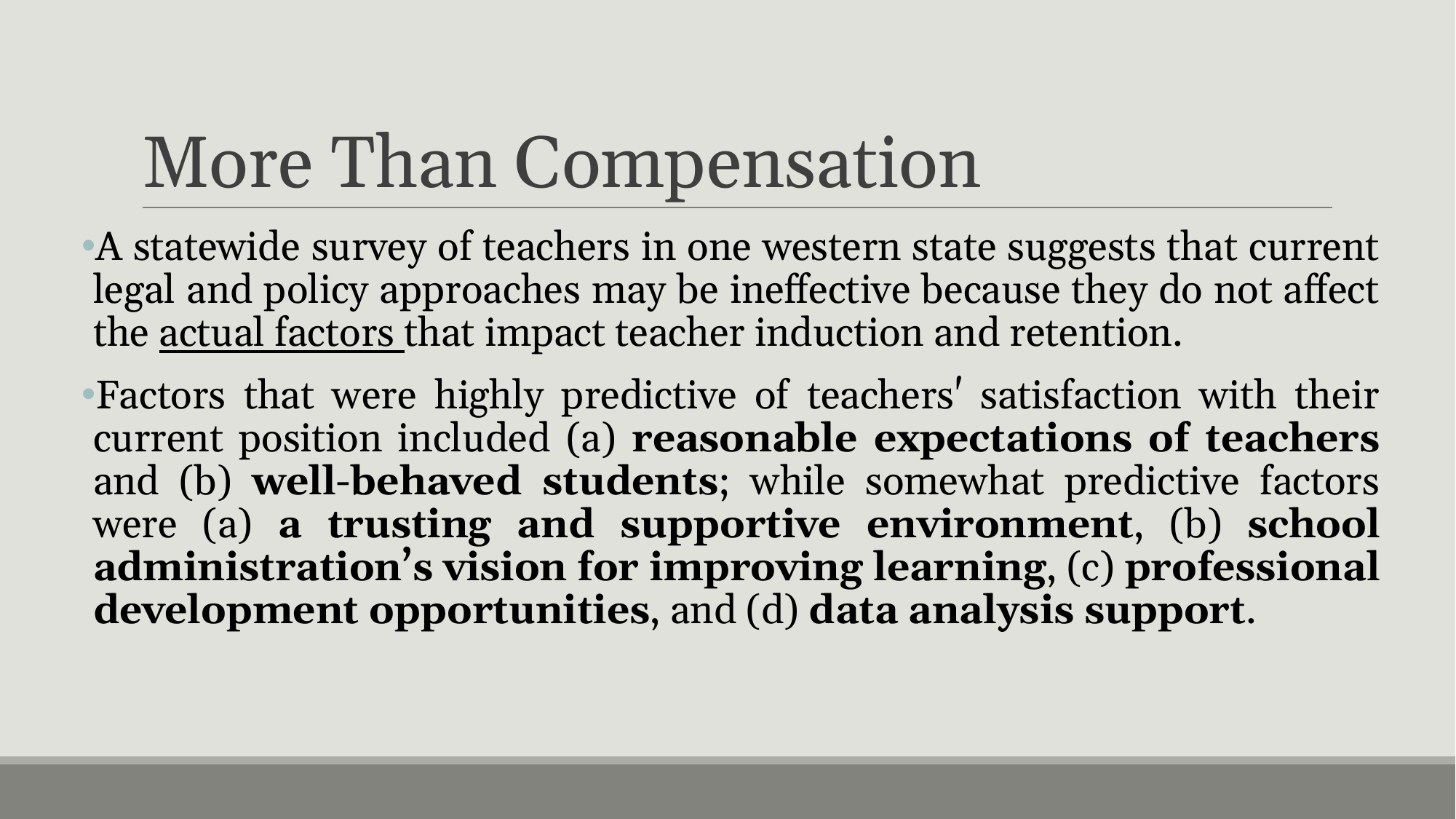

# More Than Compensation
A statewide survey of teachers in one western state suggests that current legal and policy approaches may be ineffective because they do not affect the actual factors that impact teacher induction and retention.
Factors that were highly predictive of teachers' satisfaction with their current position included (a) reasonable expectations of teachers and (b) well-behaved students; while somewhat predictive factors were (a) a trusting and supportive environment, (b) school administration’s vision for improving learning, (c) professional development opportunities, and (d) data analysis support.